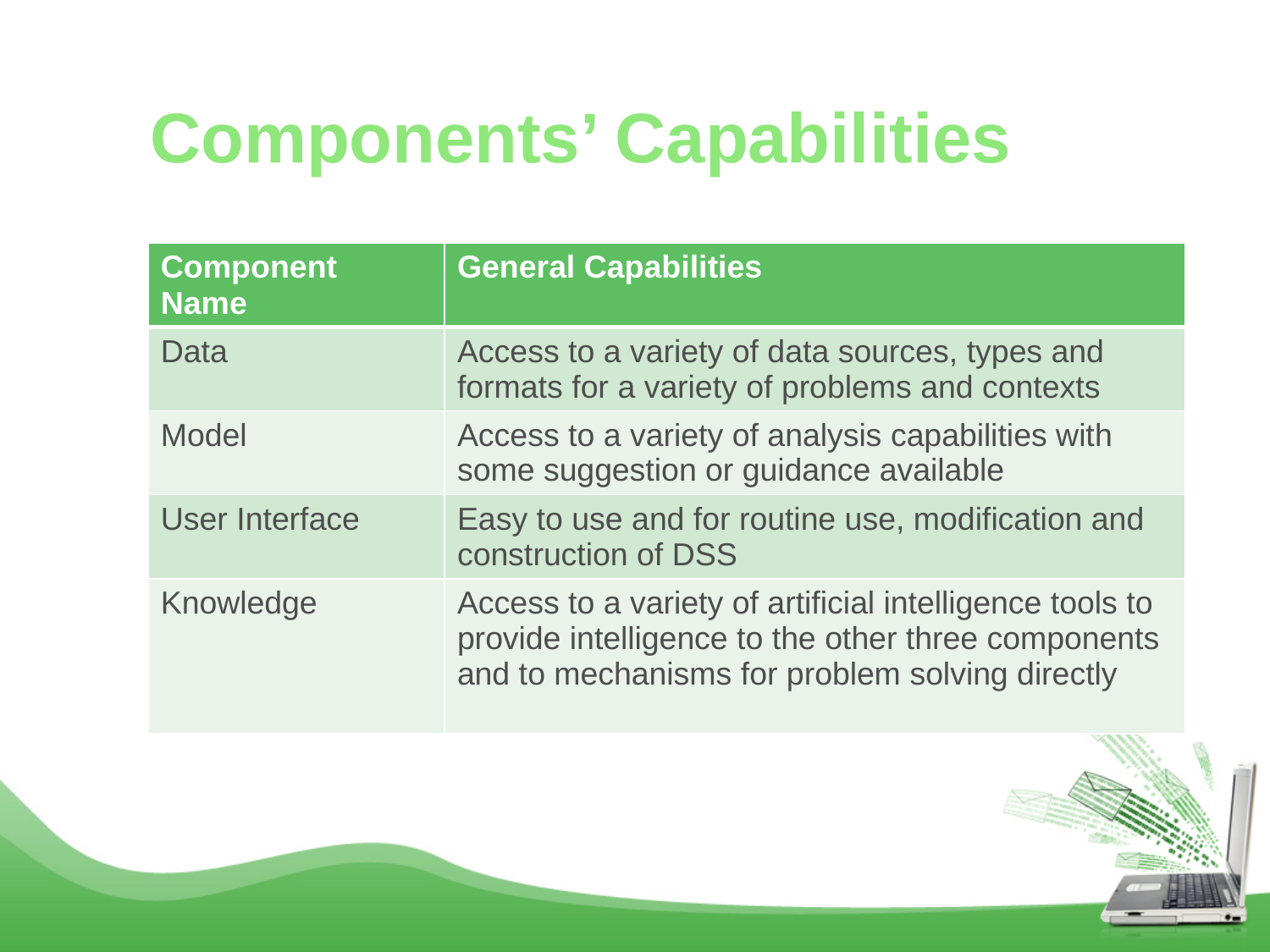

# Components’ Capabilities
| Component Name | General Capabilities |
| --- | --- |
| Data | Access to a variety of data sources, types and formats for a variety of problems and contexts |
| Model | Access to a variety of analysis capabilities with some suggestion or guidance available |
| User Interface | Easy to use and for routine use, modification and construction of DSS |
| Knowledge | Access to a variety of artificial intelligence tools to provide intelligence to the other three components and to mechanisms for problem solving directly |